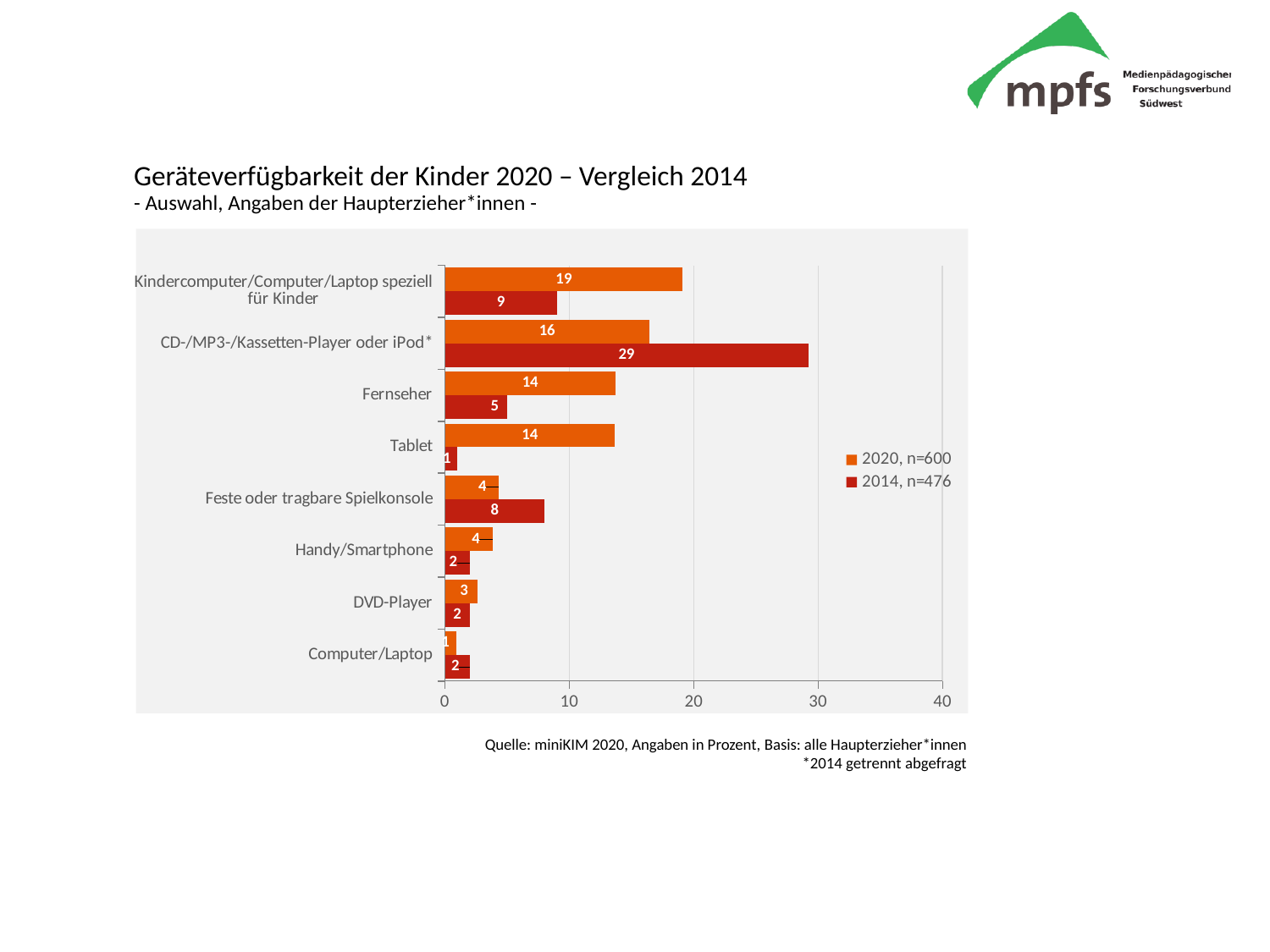

Geräteverfügbarkeit der Kinder 2020 – Vergleich 2014
- Auswahl, Angaben der Haupterzieher*innen -

### Chart

| Category | 2014, n=476 | 2020, n=600 |
|---|---|---|
| Computer/Laptop | 2.0 | 0.89 |
| DVD-Player | 2.0 | 2.61 |
| Handy/Smartphone | 2.0 | 3.83 |
| Feste oder tragbare Spielkonsole | 8.0 | 4.3 |
| Tablet | 1.0 | 13.66 |
| Fernseher | 5.0 | 13.69 |
| CD-/MP3-/Kassetten-Player oder iPod* | 29.2 | 16.43 |
| Kindercomputer/Computer/Laptop speziell für Kinder | 9.0 | 19.1 |
Quelle: miniKIM 2020, Angaben in Prozent, Basis: alle Haupterzieher*innen
*2014 getrennt abgefragt